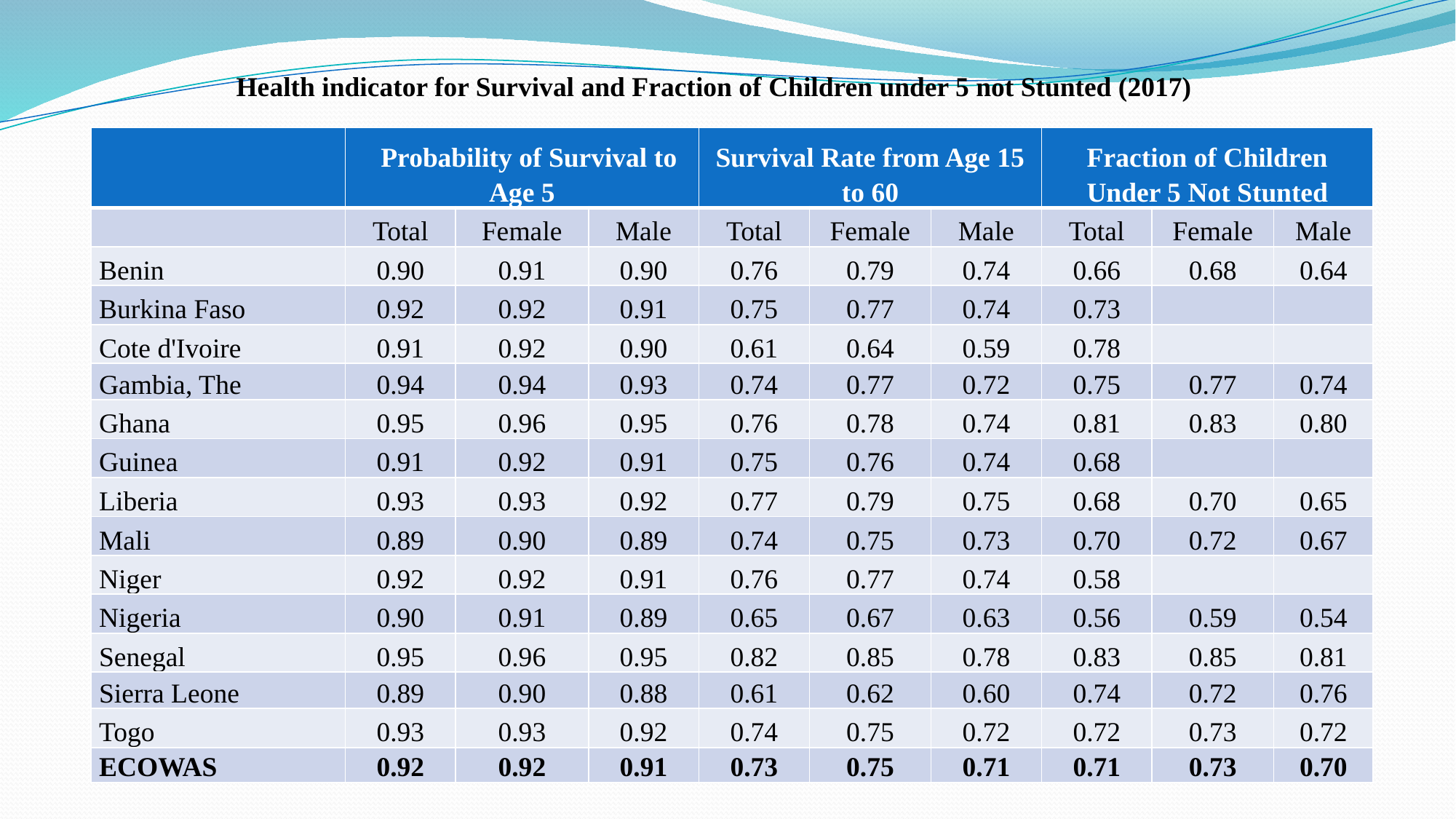

Health indicator for Survival and Fraction of Children under 5 not Stunted (2017)

|  | Probability of Survival to Age 5 |  |  | Survival Rate from Age 15 to 60 |  |  | Fraction of Children Under 5 Not Stunted |  |  |
| --- | --- | --- | --- | --- | --- | --- | --- | --- | --- |
|  | Total | Female | Male | Total | Female | Male | Total | Female | Male |
| Benin | 0.90 | 0.91 | 0.90 | 0.76 | 0.79 | 0.74 | 0.66 | 0.68 | 0.64 |
| Burkina Faso | 0.92 | 0.92 | 0.91 | 0.75 | 0.77 | 0.74 | 0.73 |  |  |
| Cote d'Ivoire | 0.91 | 0.92 | 0.90 | 0.61 | 0.64 | 0.59 | 0.78 |  |  |
| Gambia, The | 0.94 | 0.94 | 0.93 | 0.74 | 0.77 | 0.72 | 0.75 | 0.77 | 0.74 |
| Ghana | 0.95 | 0.96 | 0.95 | 0.76 | 0.78 | 0.74 | 0.81 | 0.83 | 0.80 |
| Guinea | 0.91 | 0.92 | 0.91 | 0.75 | 0.76 | 0.74 | 0.68 |  |  |
| Liberia | 0.93 | 0.93 | 0.92 | 0.77 | 0.79 | 0.75 | 0.68 | 0.70 | 0.65 |
| Mali | 0.89 | 0.90 | 0.89 | 0.74 | 0.75 | 0.73 | 0.70 | 0.72 | 0.67 |
| Niger | 0.92 | 0.92 | 0.91 | 0.76 | 0.77 | 0.74 | 0.58 |  |  |
| Nigeria | 0.90 | 0.91 | 0.89 | 0.65 | 0.67 | 0.63 | 0.56 | 0.59 | 0.54 |
| Senegal | 0.95 | 0.96 | 0.95 | 0.82 | 0.85 | 0.78 | 0.83 | 0.85 | 0.81 |
| Sierra Leone | 0.89 | 0.90 | 0.88 | 0.61 | 0.62 | 0.60 | 0.74 | 0.72 | 0.76 |
| Togo | 0.93 | 0.93 | 0.92 | 0.74 | 0.75 | 0.72 | 0.72 | 0.73 | 0.72 |
| ECOWAS | 0.92 | 0.92 | 0.91 | 0.73 | 0.75 | 0.71 | 0.71 | 0.73 | 0.70 |